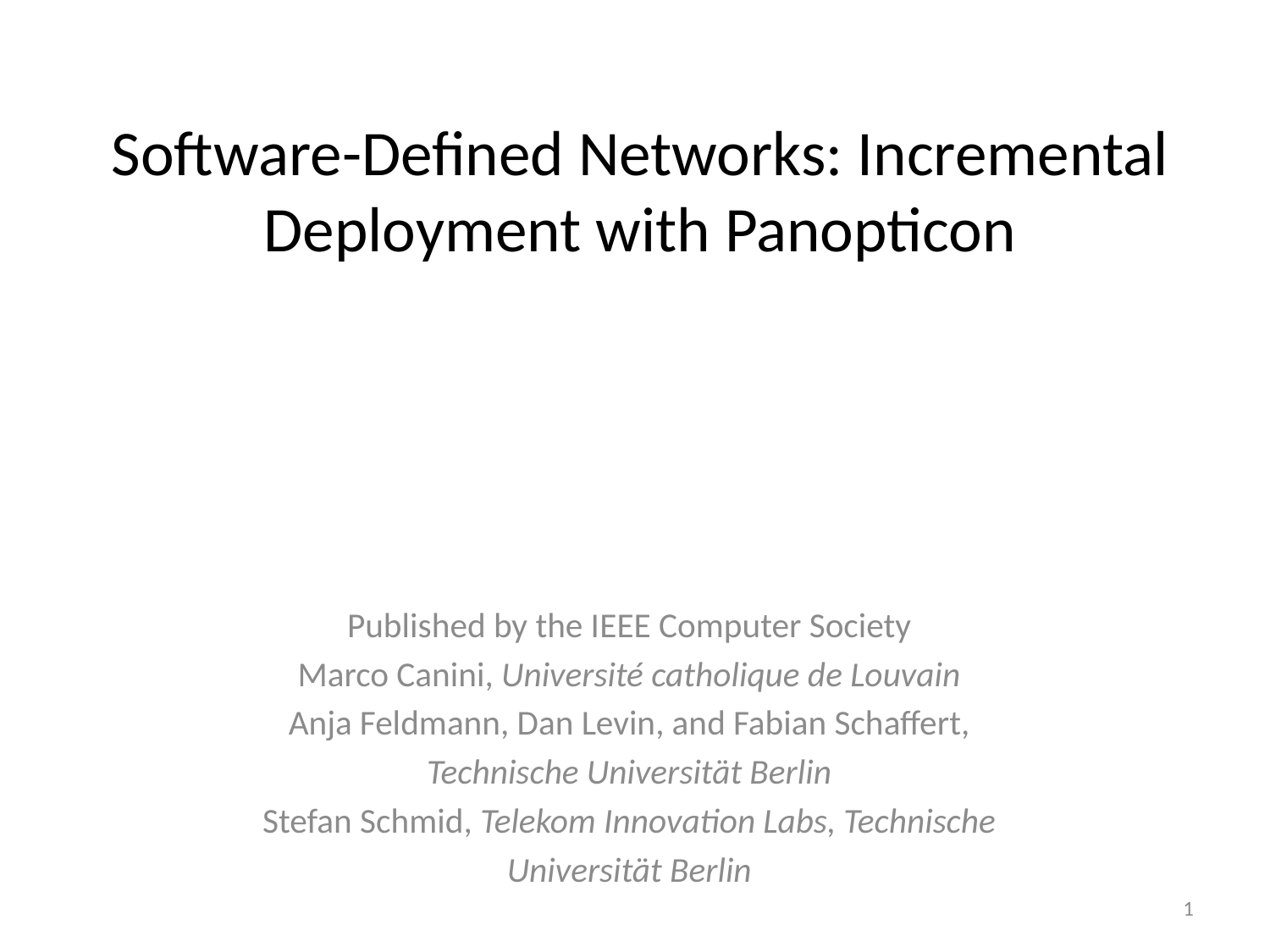

# Software-Defined Networks: Incremental Deployment with Panopticon
Published by the IEEE Computer Society
Marco Canini, Université catholique de Louvain
Anja Feldmann, Dan Levin, and Fabian Schaffert,
Technische Universität Berlin
Stefan Schmid, Telekom Innovation Labs, Technische
Universität Berlin
1